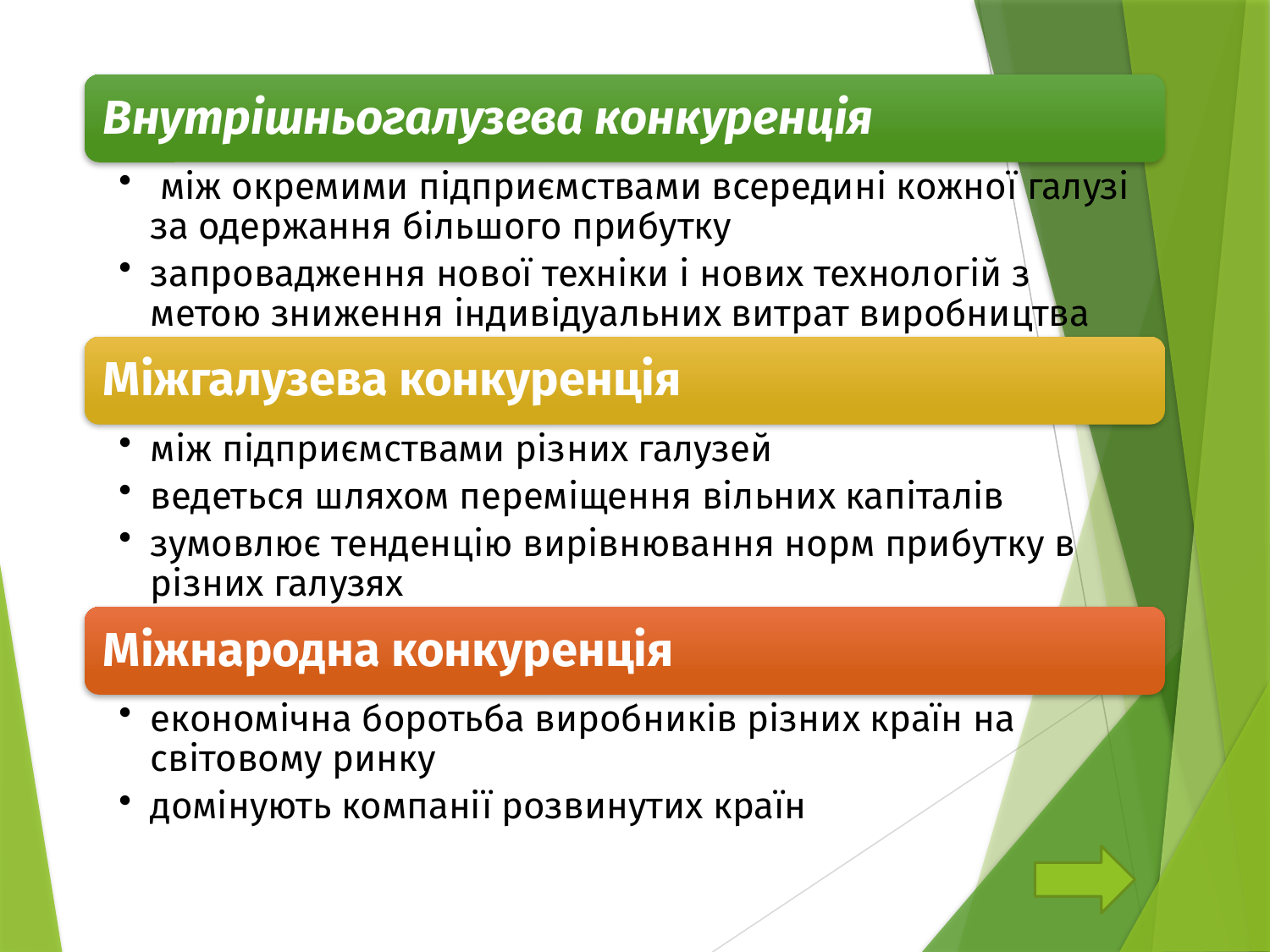

Внутрішньогалузева конкуренція
 між окремими підприємствами всередині кожної галузі за одержання більшого прибутку
запровадження нової техніки і нових технологій з метою зниження індивідуальних витрат виробництва
Міжгалузева конкуренція
між підприємствами різних галузей
ведеться шляхом переміщення вільних капіталів
зумовлює тенденцію вирівнювання норм прибутку в різних галузях
Міжнародна конкуренція
економічна боротьба виробників різних країн на світовому ринку
домінують компанії розвинутих країн